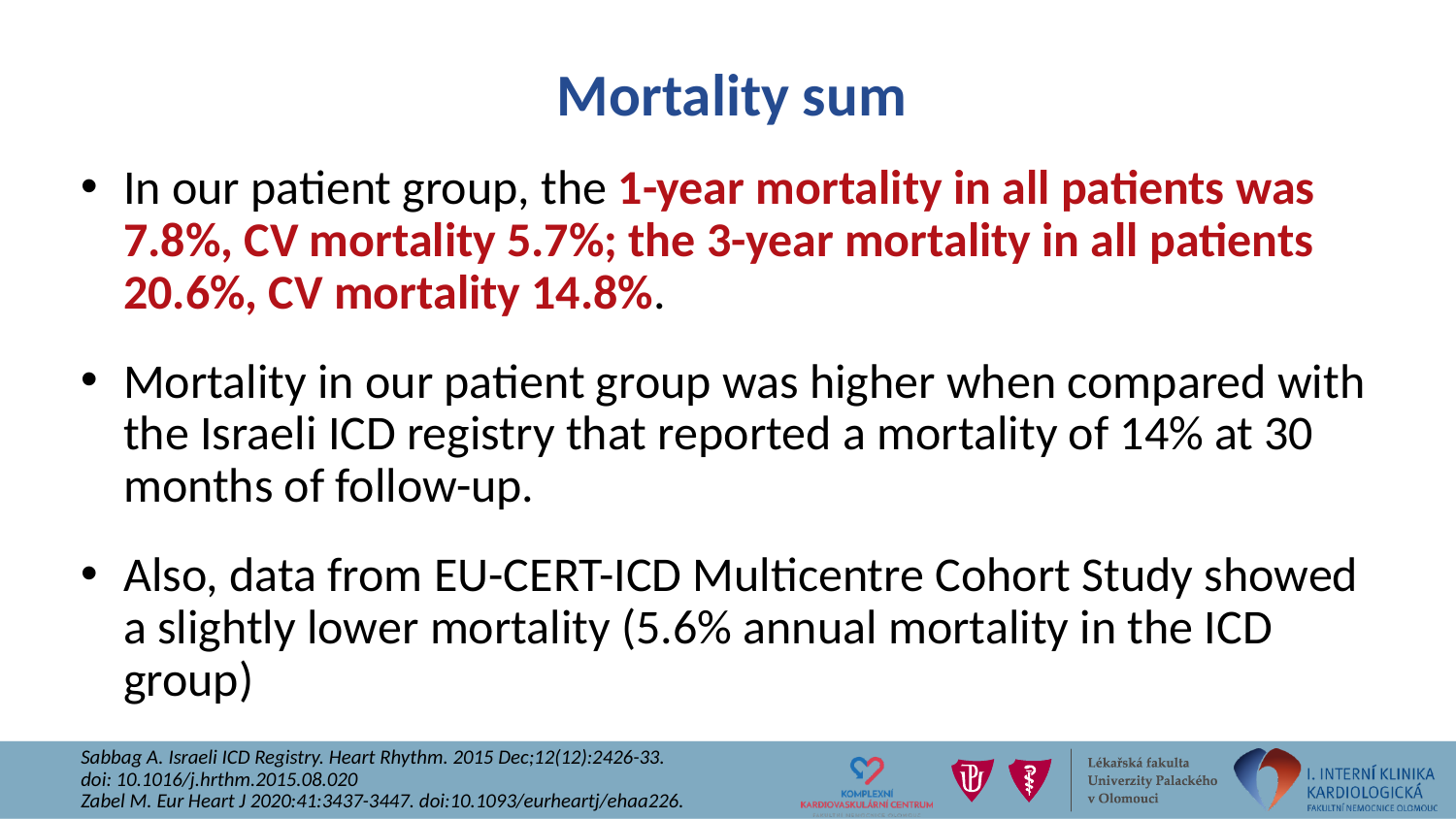

# Mortality sum
In our patient group, the 1-year mortality in all patients was 7.8%, CV mortality 5.7%; the 3-year mortality in all patients 20.6%, CV mortality 14.8%.
Mortality in our patient group was higher when compared with the Israeli ICD registry that reported a mortality of 14% at 30 months of follow-up.
Also, data from EU-CERT-ICD Multicentre Cohort Study showed a slightly lower mortality (5.6% annual mortality in the ICD group)
Sabbag A. Israeli ICD Registry. Heart Rhythm. 2015 Dec;12(12):2426-33.                     doi: 10.1016/j.hrthm.2015.08.020
Zabel M. Eur Heart J 2020:41:3437-3447. doi:10.1093/eurheartj/ehaa226.